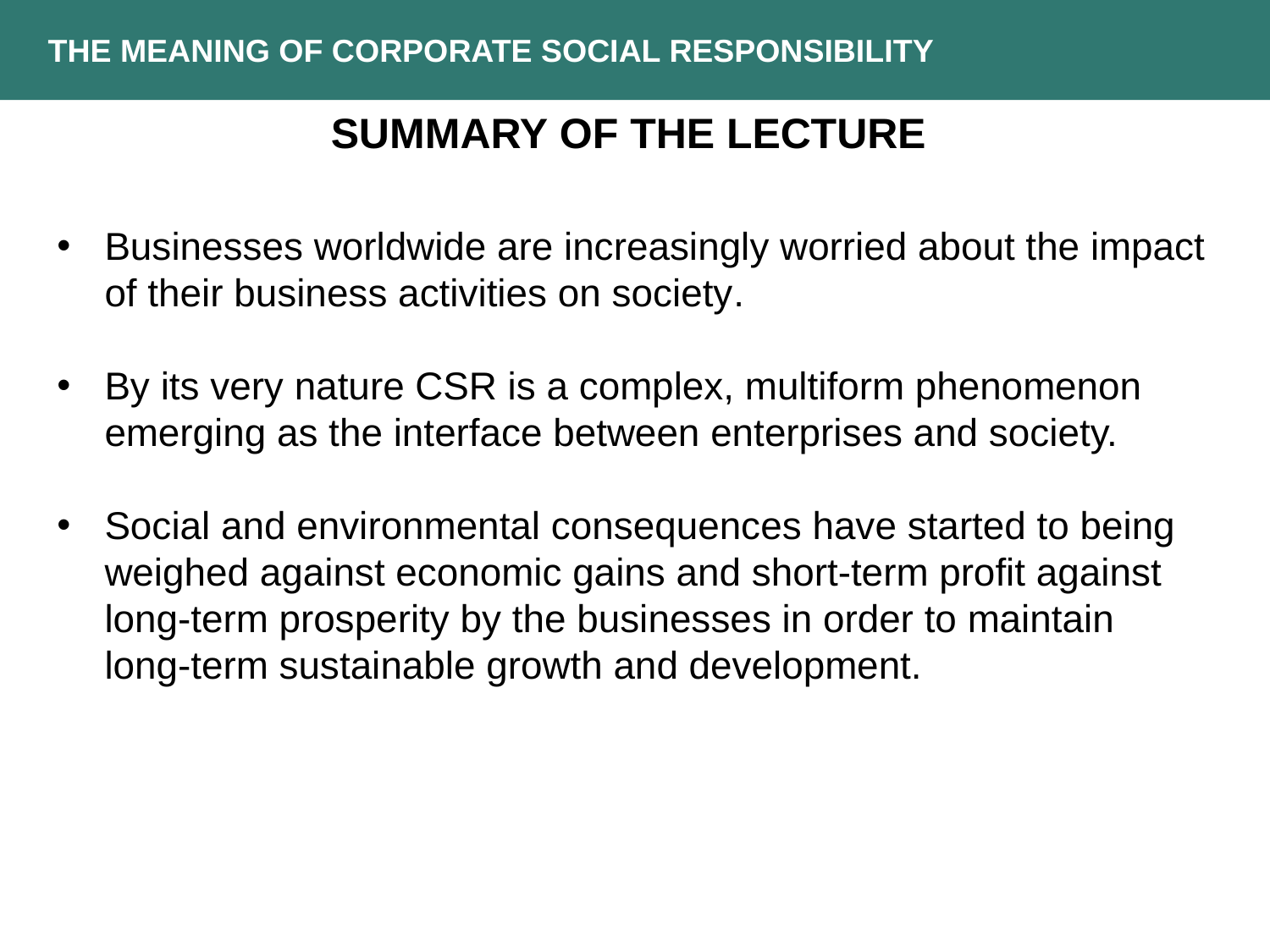

THE MEANING OF CORPORATE SOCIAL RESPONSIBILITY
summary of the lecture
Businesses worldwide are increasingly worried about the impact of their business activities on society.

By its very nature CSR is a complex, multiform phenomenon emerging as the interface between enterprises and society.

Social and environmental consequences have started to being weighed against economic gains and short-term profit against long-term prosperity by the businesses in order to maintain long-term sustainable growth and development.